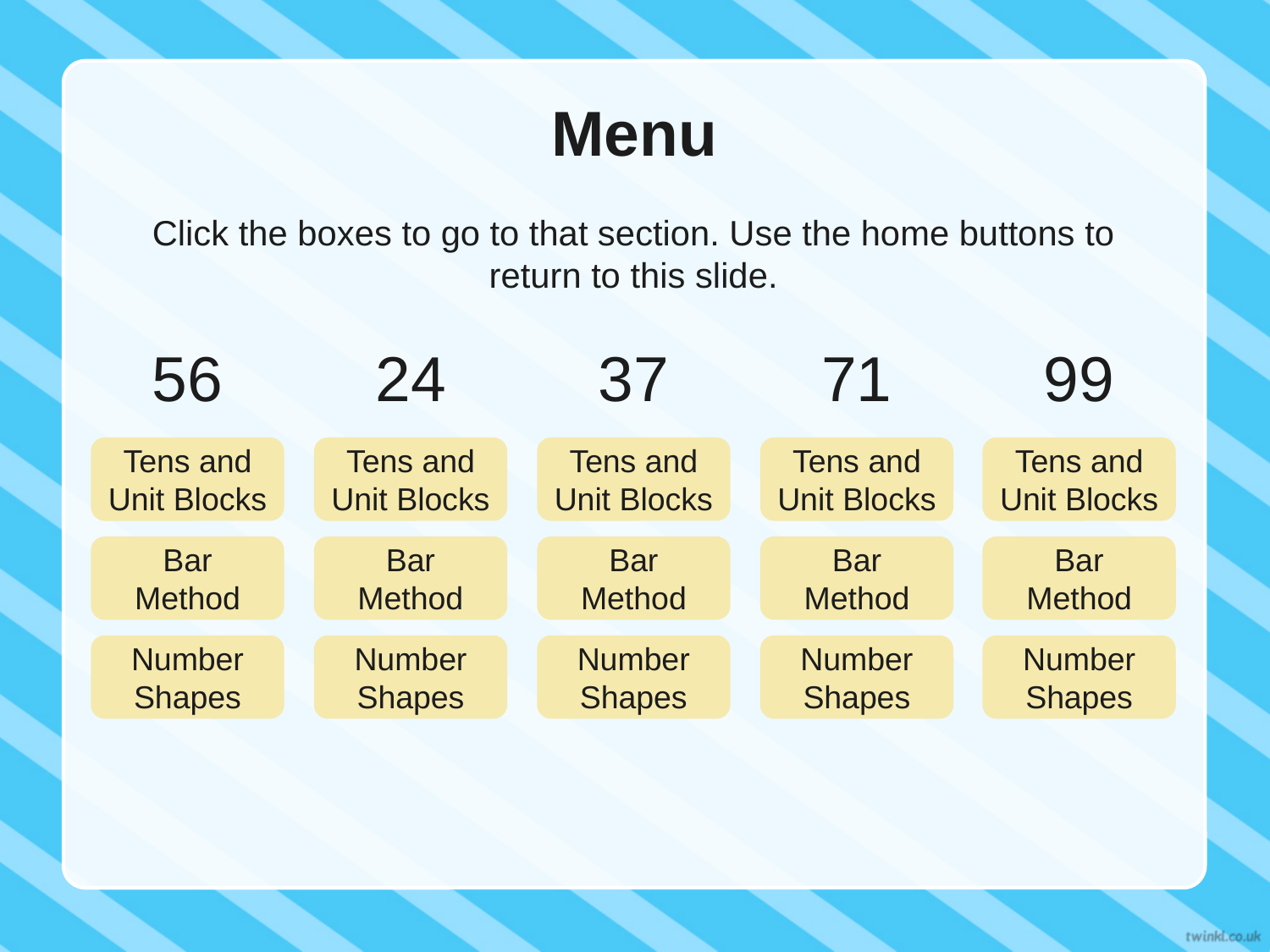

# Menu
Click the boxes to go to that section. Use the home buttons to return to this slide.
56
24
37
71
99
Tens and Unit Blocks
Tens and Unit Blocks
Tens and Unit Blocks
Tens and Unit Blocks
Tens and Unit Blocks
Bar Method
Bar Method
Bar Method
Bar Method
Bar Method
Number Shapes
Number Shapes
Number Shapes
Number Shapes
Number Shapes